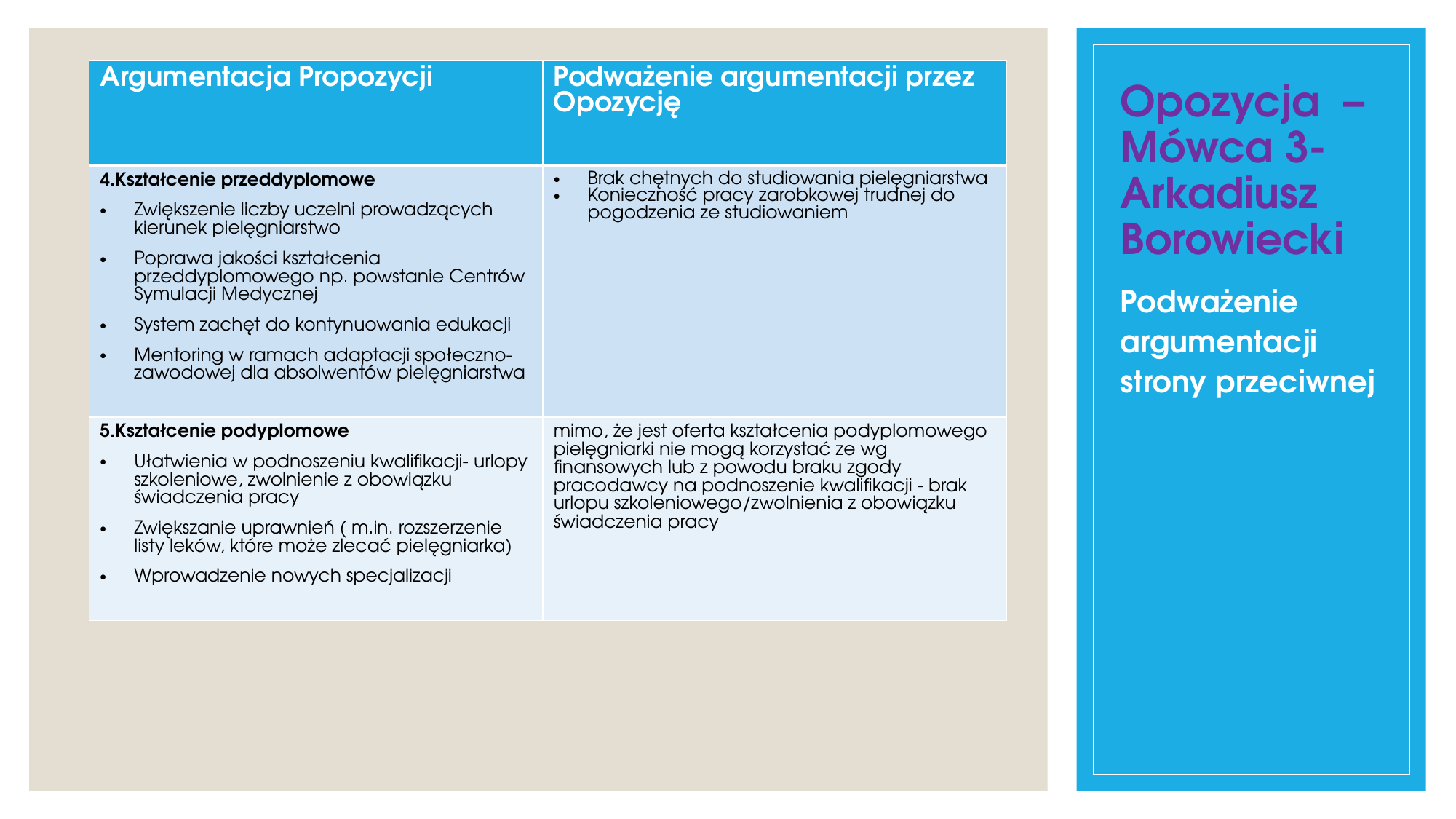

| Argumentacja Propozycji | Podważenie argumentacji przez Opozycję |
| --- | --- |
| 4.Kształcenie przeddyplomowe Zwiększenie liczby uczelni prowadzących kierunek pielęgniarstwo Poprawa jakości kształcenia przeddyplomowego np. powstanie Centrów Symulacji Medycznej System zachęt do kontynuowania edukacji Mentoring w ramach adaptacji społeczno- zawodowej dla absolwentów pielęgniarstwa | Brak chętnych do studiowania pielęgniarstwa Konieczność pracy zarobkowej trudnej do pogodzenia ze studiowaniem |
| 5.Kształcenie podyplomowe Ułatwienia w podnoszeniu kwalifikacji- urlopy szkoleniowe, zwolnienie z obowiązku świadczenia pracy Zwiększanie uprawnień ( m.in. rozszerzenie listy leków, które może zlecać pielęgniarka) Wprowadzenie nowych specjalizacji | mimo, że jest oferta kształcenia podyplomowego pielęgniarki nie mogą korzystać ze wg finansowych lub z powodu braku zgody pracodawcy na podnoszenie kwalifikacji - brak urlopu szkoleniowego/zwolnienia z obowiązku świadczenia pracy |
# Opozycja  – Mówca 3-Arkadiusz Borowiecki
Podważenie argumentacji strony przeciwnej